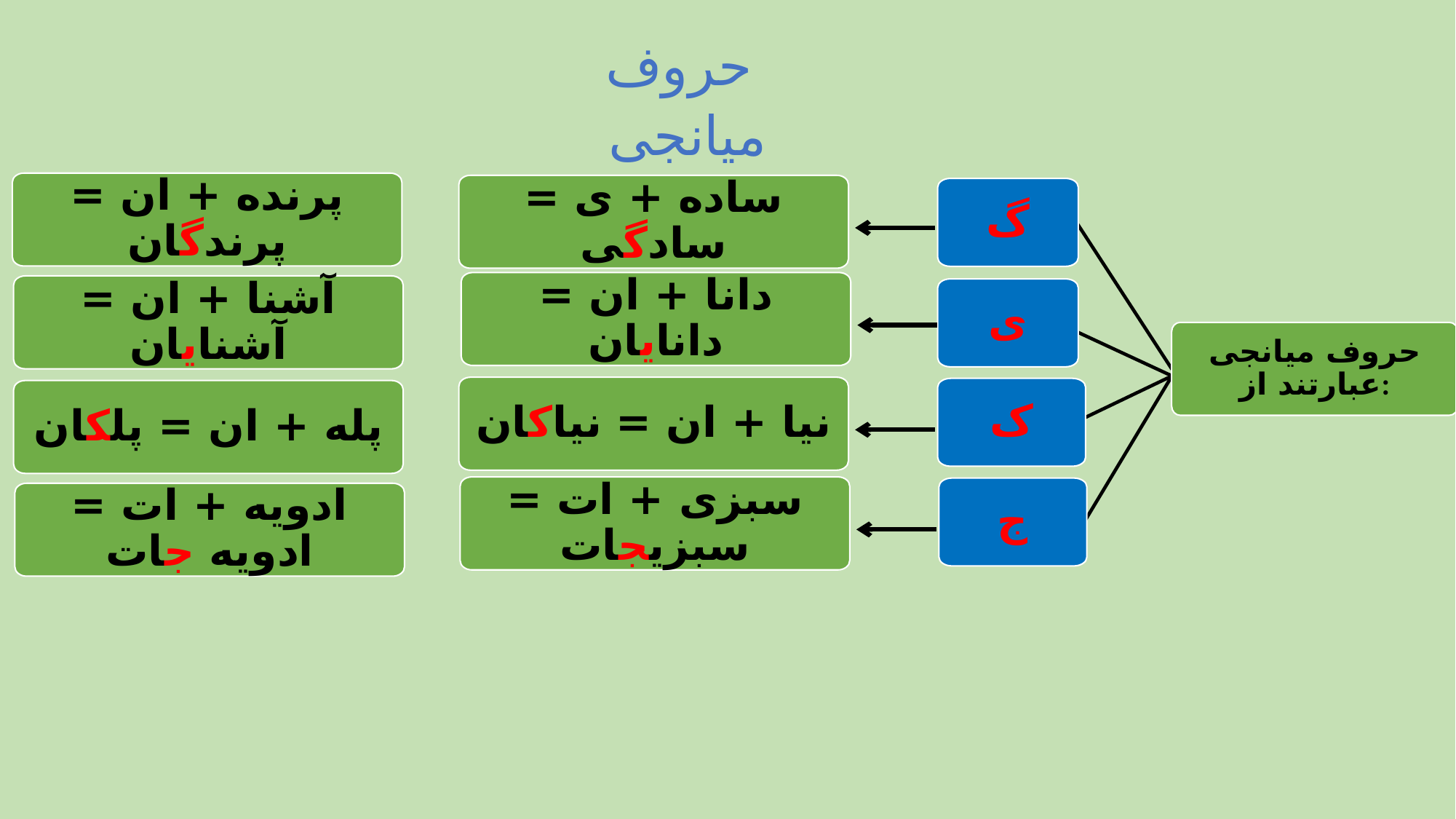

حروف میانجی
پرنده + ان = پرندگان
ساده + ی = سادگی

گ

دانا + ان = دانایان

آشنا + ان = آشنایان
ی

حروف میانجی عبارتند از:

ج

ک
نیا + ان = نیاکان

پله + ان = پلکان
سبزی + ات = سبزیجات

ادویه + ات = ادویه جات